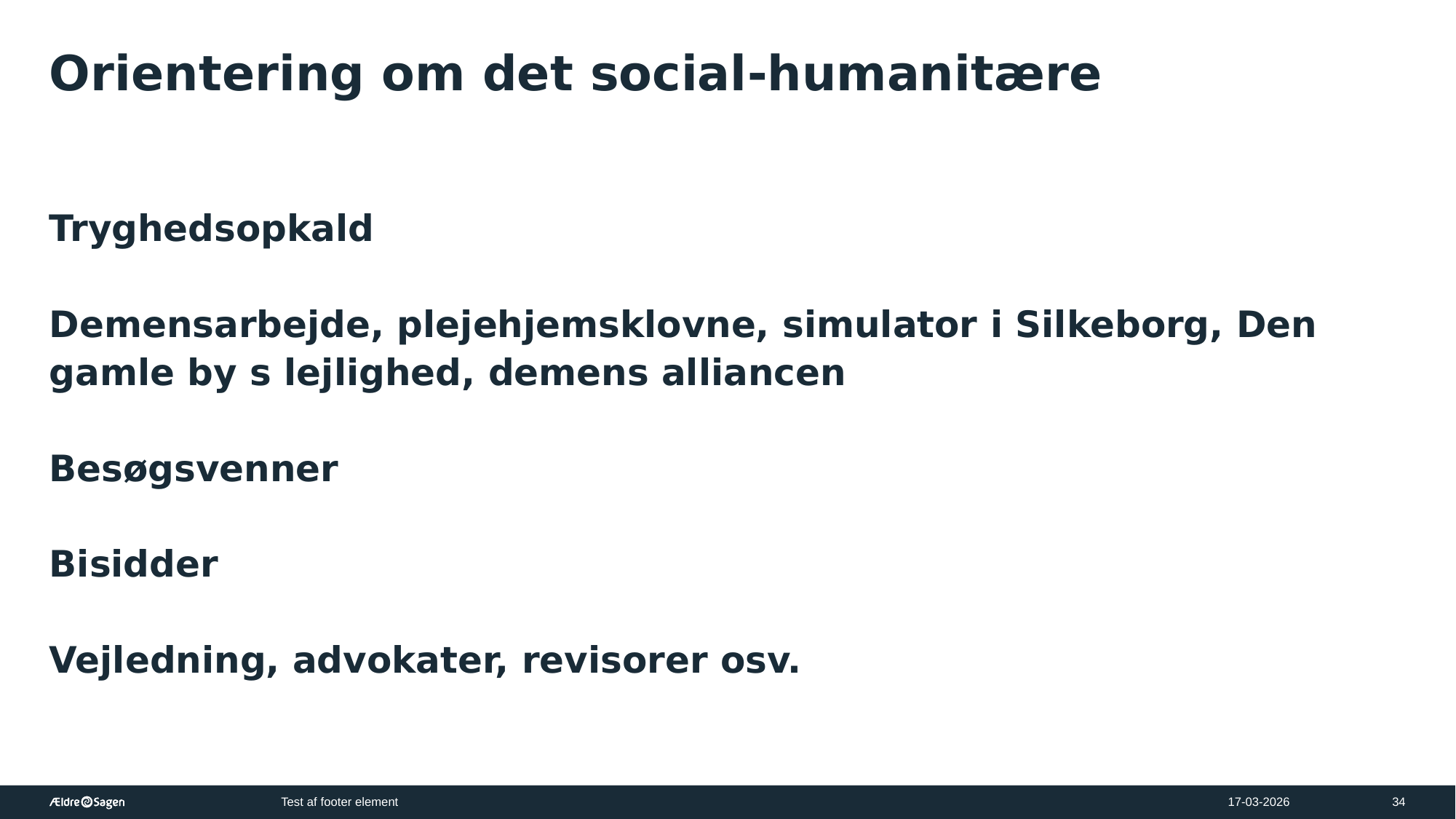

# Orientering om det social-humanitære
Tryghedsopkald

Demensarbejde, plejehjemsklovne, simulator i Silkeborg, Den gamle by s lejlighed, demens alliancen

Besøgsvenner

Bisidder

Vejledning, advokater, revisorer osv.

Test af footer element
17-03-2026
34